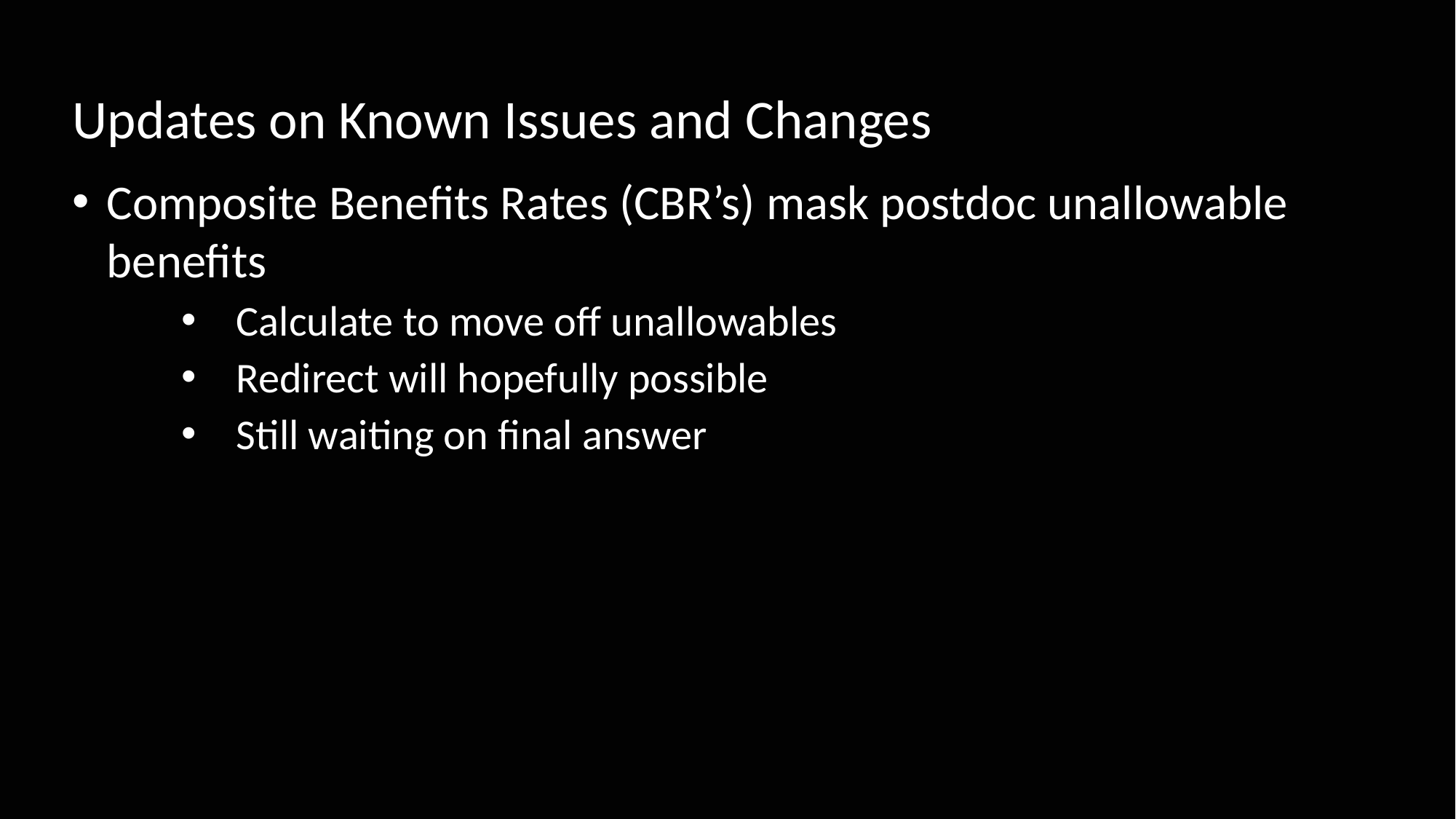

# Updates on Known Issues and Changes
Composite Benefits Rates (CBR’s) mask postdoc unallowable benefits
Calculate to move off unallowables
Redirect will hopefully possible
Still waiting on final answer